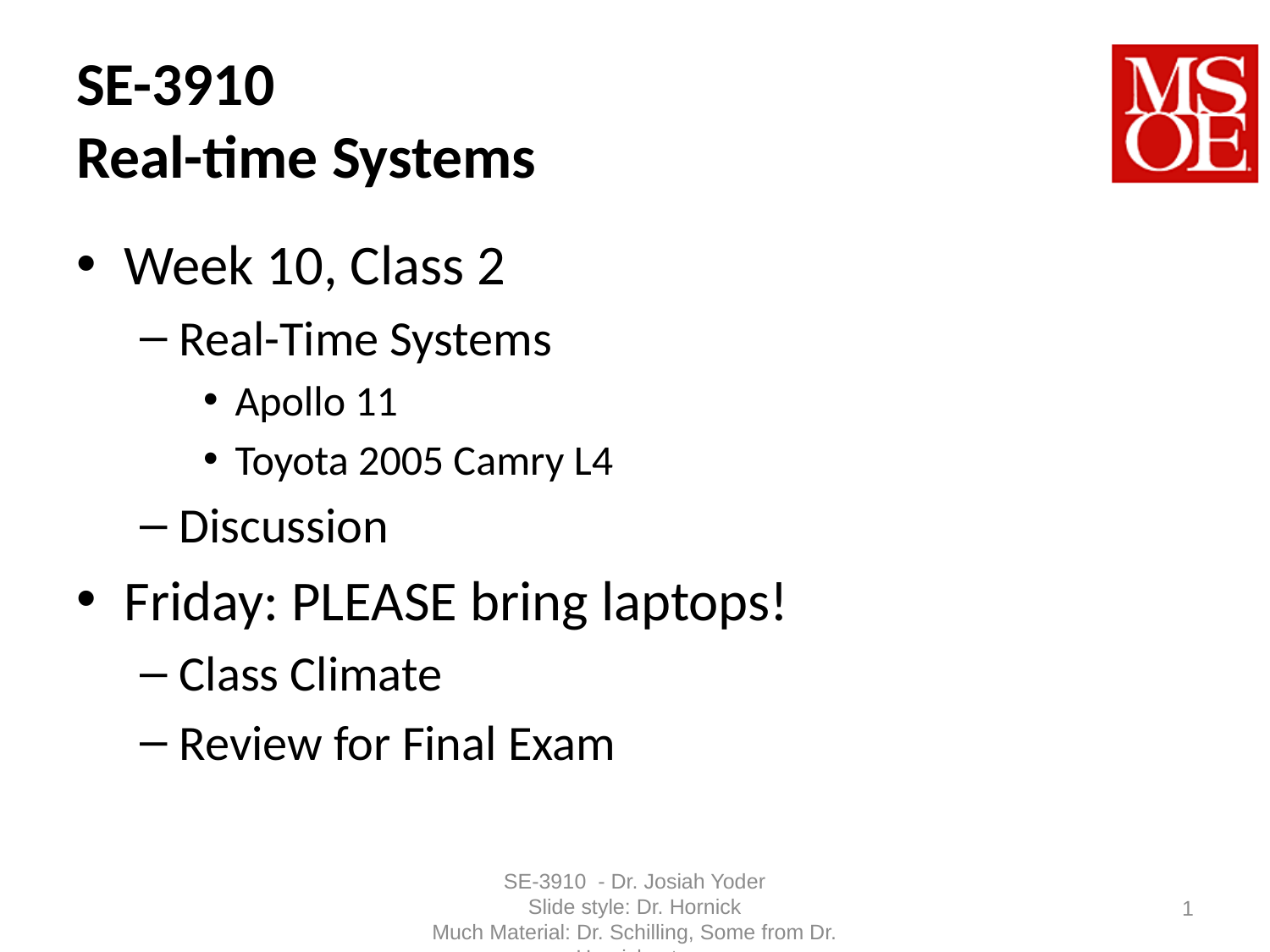

# SE-3910 Real-time Systems
Week 10, Class 2
Real-Time Systems
Apollo 11
Toyota 2005 Camry L4
Discussion
Friday: PLEASE bring laptops!
Class Climate
Review for Final Exam

1
SE-3910  - Dr. Josiah Yoder
Slide style: Dr. Hornick
Much Material: Dr. Schilling, Some from Dr. Hornick, etc.